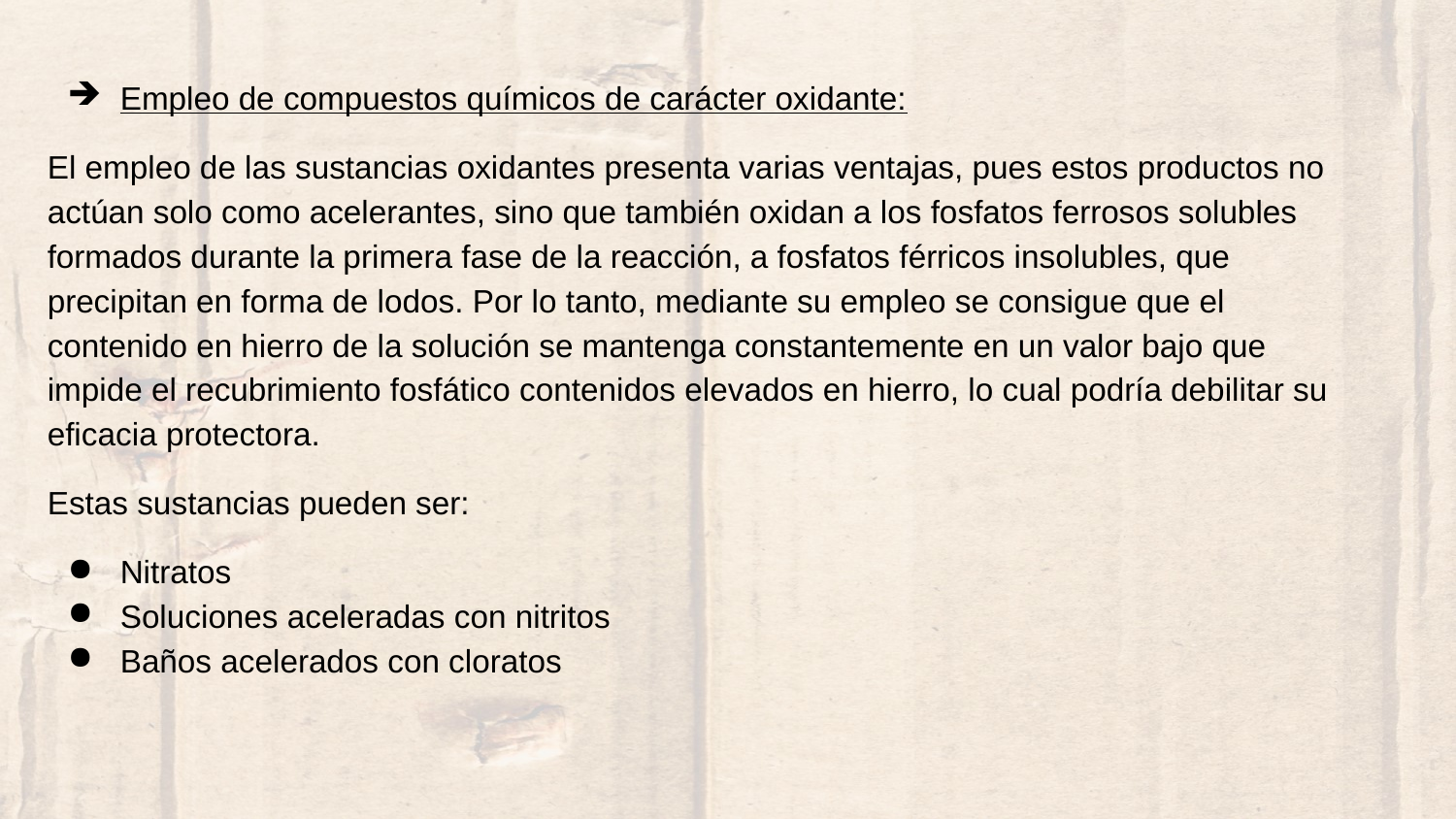

Empleo de compuestos químicos de carácter oxidante:
El empleo de las sustancias oxidantes presenta varias ventajas, pues estos productos no actúan solo como acelerantes, sino que también oxidan a los fosfatos ferrosos solubles formados durante la primera fase de la reacción, a fosfatos férricos insolubles, que precipitan en forma de lodos. Por lo tanto, mediante su empleo se consigue que el contenido en hierro de la solución se mantenga constantemente en un valor bajo que impide el recubrimiento fosfático contenidos elevados en hierro, lo cual podría debilitar su eficacia protectora.
Estas sustancias pueden ser:
Nitratos
Soluciones aceleradas con nitritos
Baños acelerados con cloratos